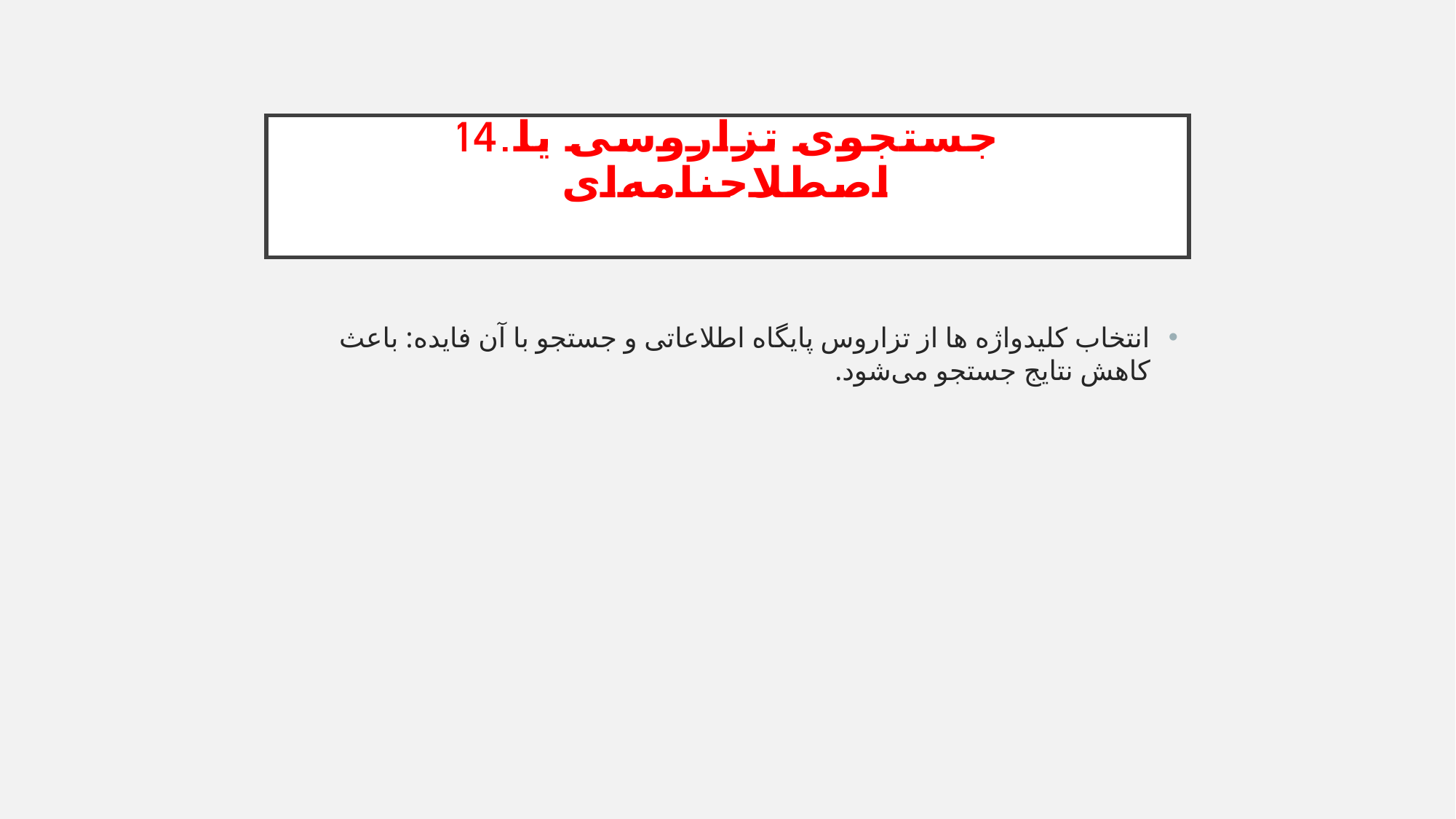

# 14.جستجوی تزاروسی یا اصطلاحنامه‌ای
انتخاب کلیدواژه ها از تزاروس پایگاه اطلاعاتی و جستجو با آن فایده: باعث کاهش نتایج جستجو می‌شود.